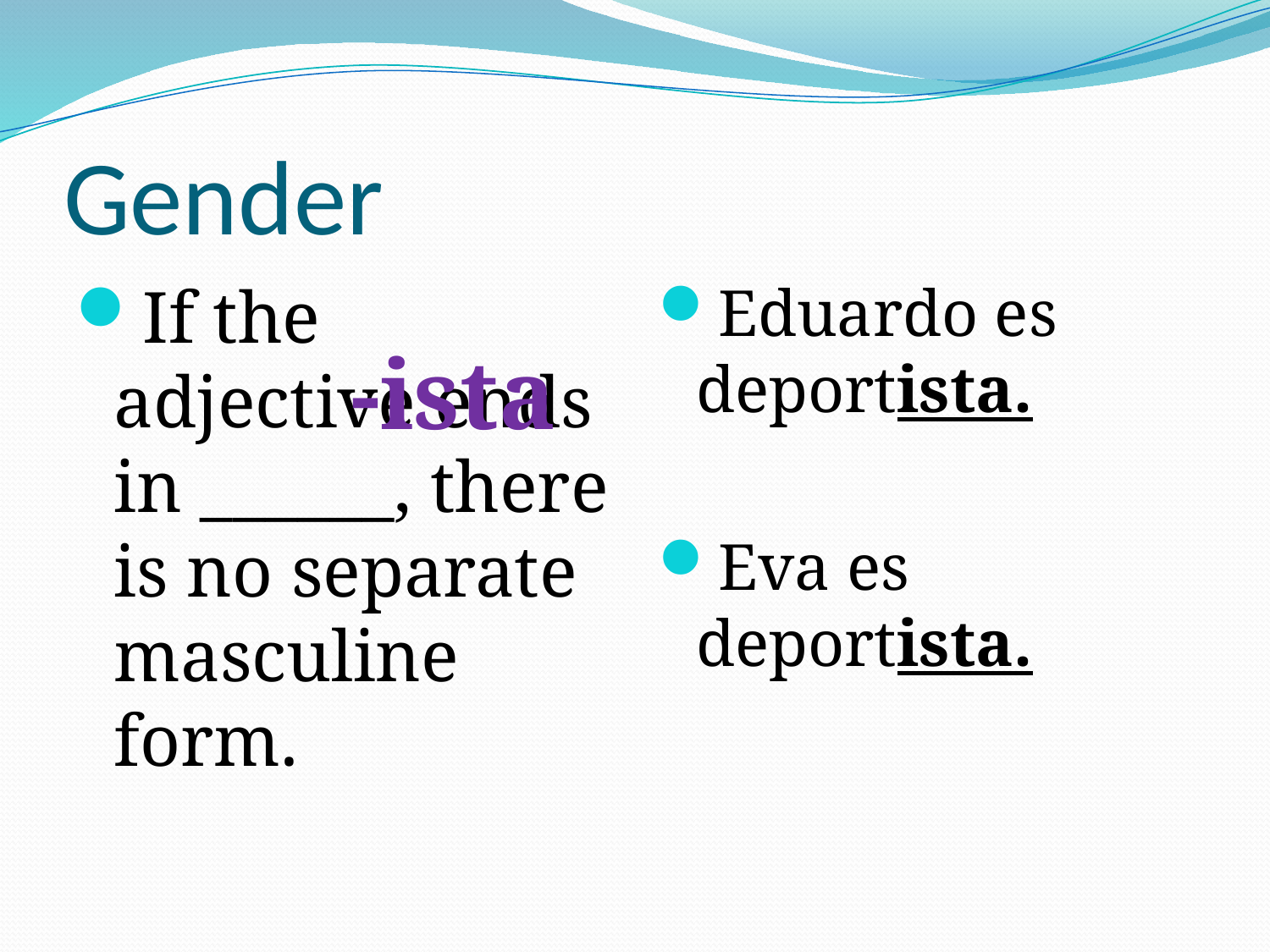

# Gender
If the adjective ends in ______, there is no separate masculine form.
Eduardo es deportista.

Eva es deportista.
-ista